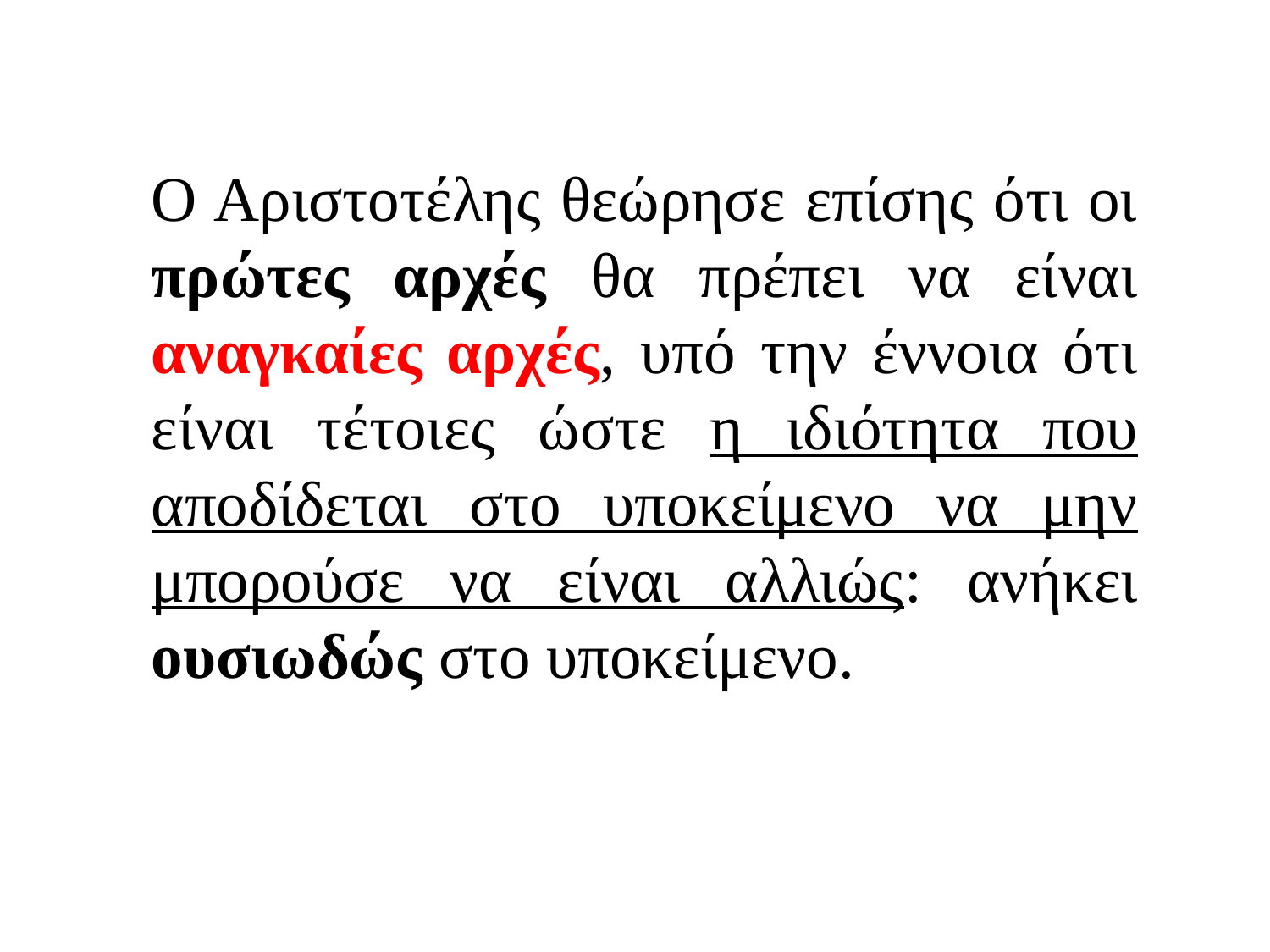

Ο Αριστοτέλης θεώρησε επίσης ότι οι πρώτες αρχές θα πρέπει να είναι αναγκαίες αρχές, υπό την έννοια ότι είναι τέτοιες ώστε η ιδιότητα που αποδίδεται στο υποκείμενο να μην μπορούσε να είναι αλλιώς: ανήκει ουσιωδώς στο υποκείμενο.